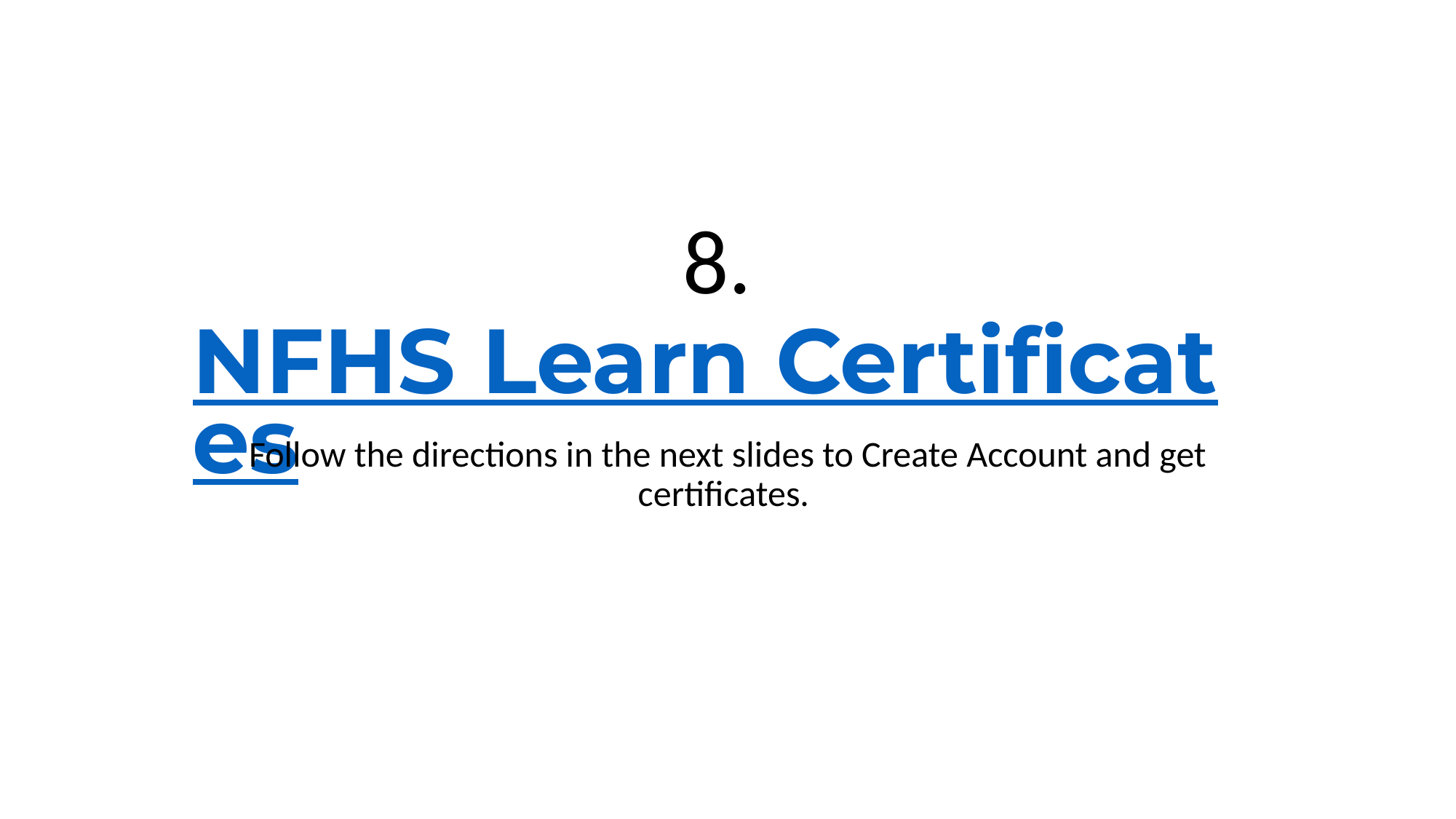

# 8. NFHS Learn Certificates
Follow the directions in the next slides to Create Account and get certificates.